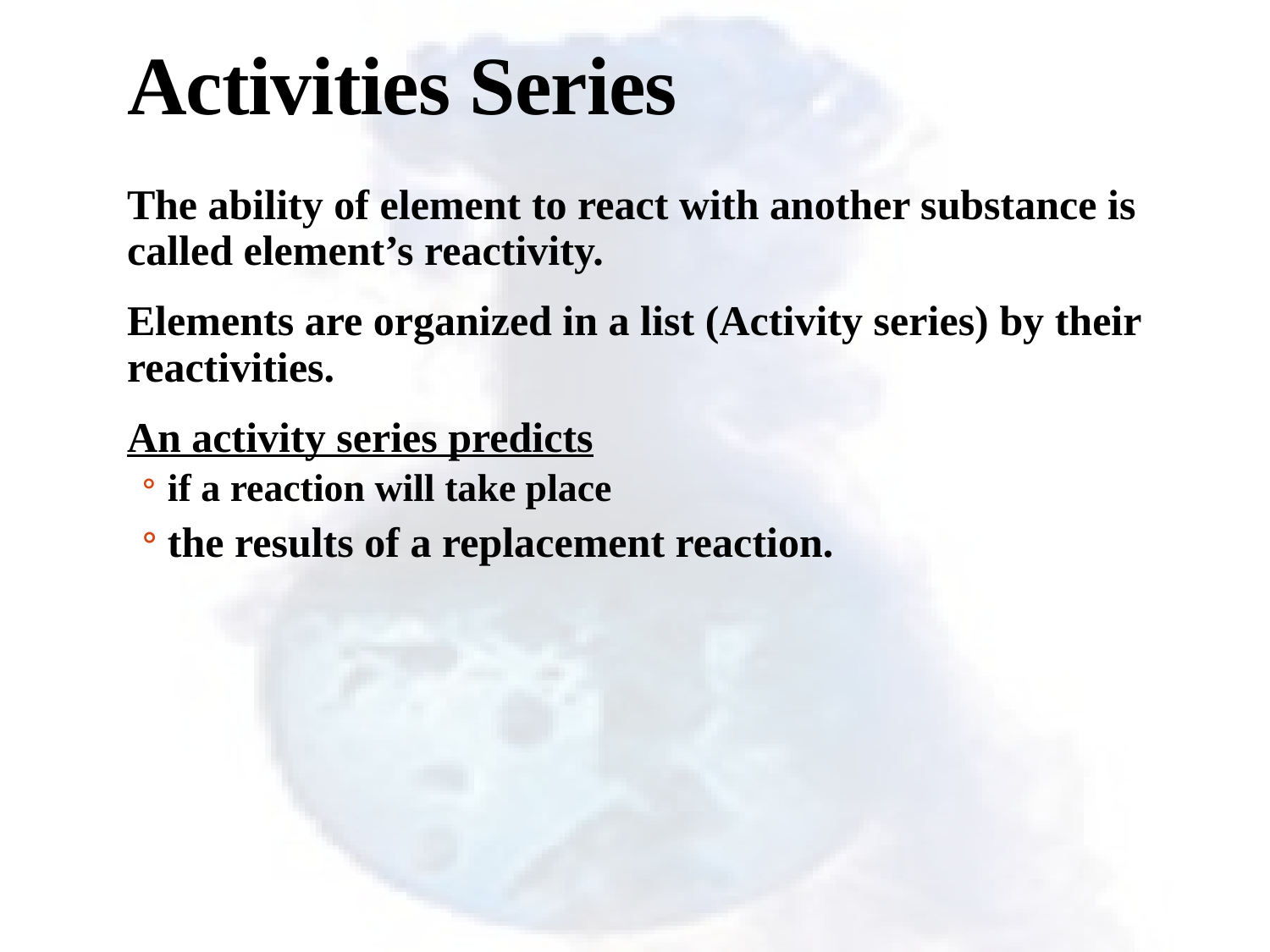

# Activities Series
The ability of element to react with another substance is called element’s reactivity.
Elements are organized in a list (Activity series) by their reactivities.
An activity series predicts
if a reaction will take place
the results of a replacement reaction.